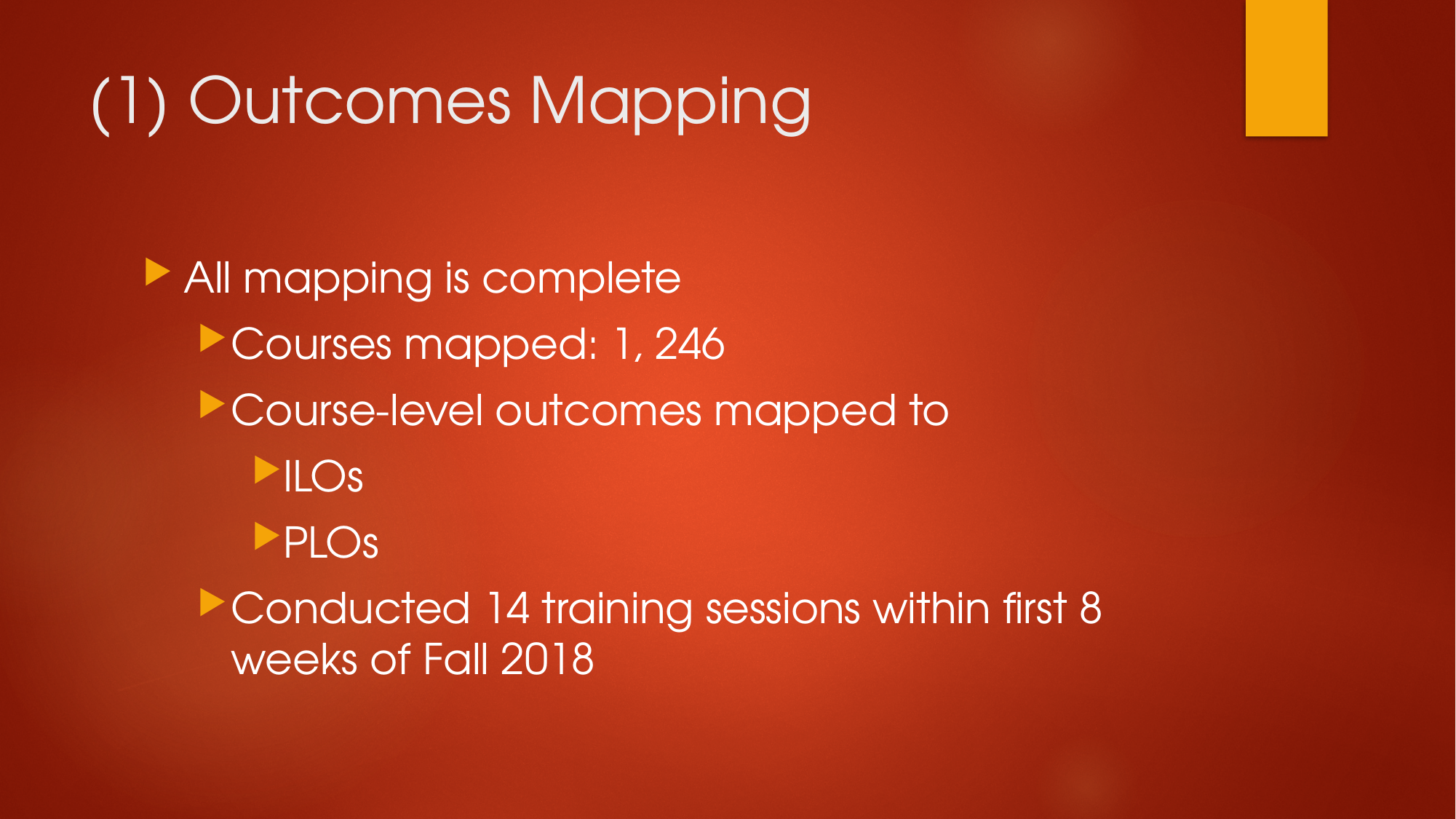

# (1) Outcomes Mapping
All mapping is complete
Courses mapped: 1, 246
Course-level outcomes mapped to
ILOs
PLOs
Conducted 14 training sessions within first 8 weeks of Fall 2018